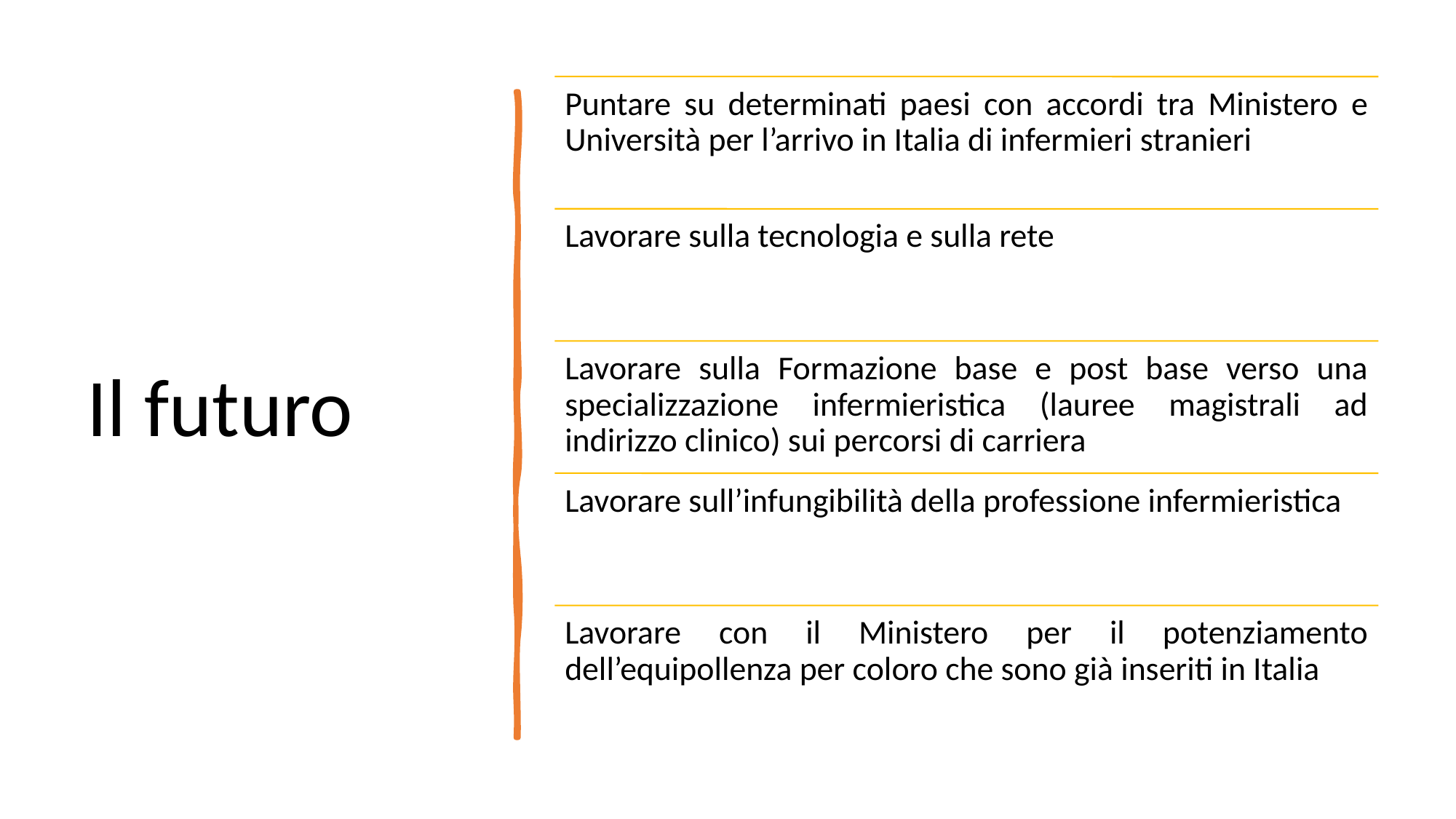

Puntare su determinati paesi con accordi tra Ministero e Università per l’arrivo in Italia di infermieri stranieri
Lavorare sulla tecnologia e sulla rete
Lavorare sulla Formazione base e post base verso una specializzazione infermieristica (lauree magistrali ad indirizzo clinico) sui percorsi di carriera
Lavorare sull’infungibilità della professione infermieristica
Lavorare con il Ministero per il potenziamento dell’equipollenza per coloro che sono già inseriti in Italia
# Il futuro